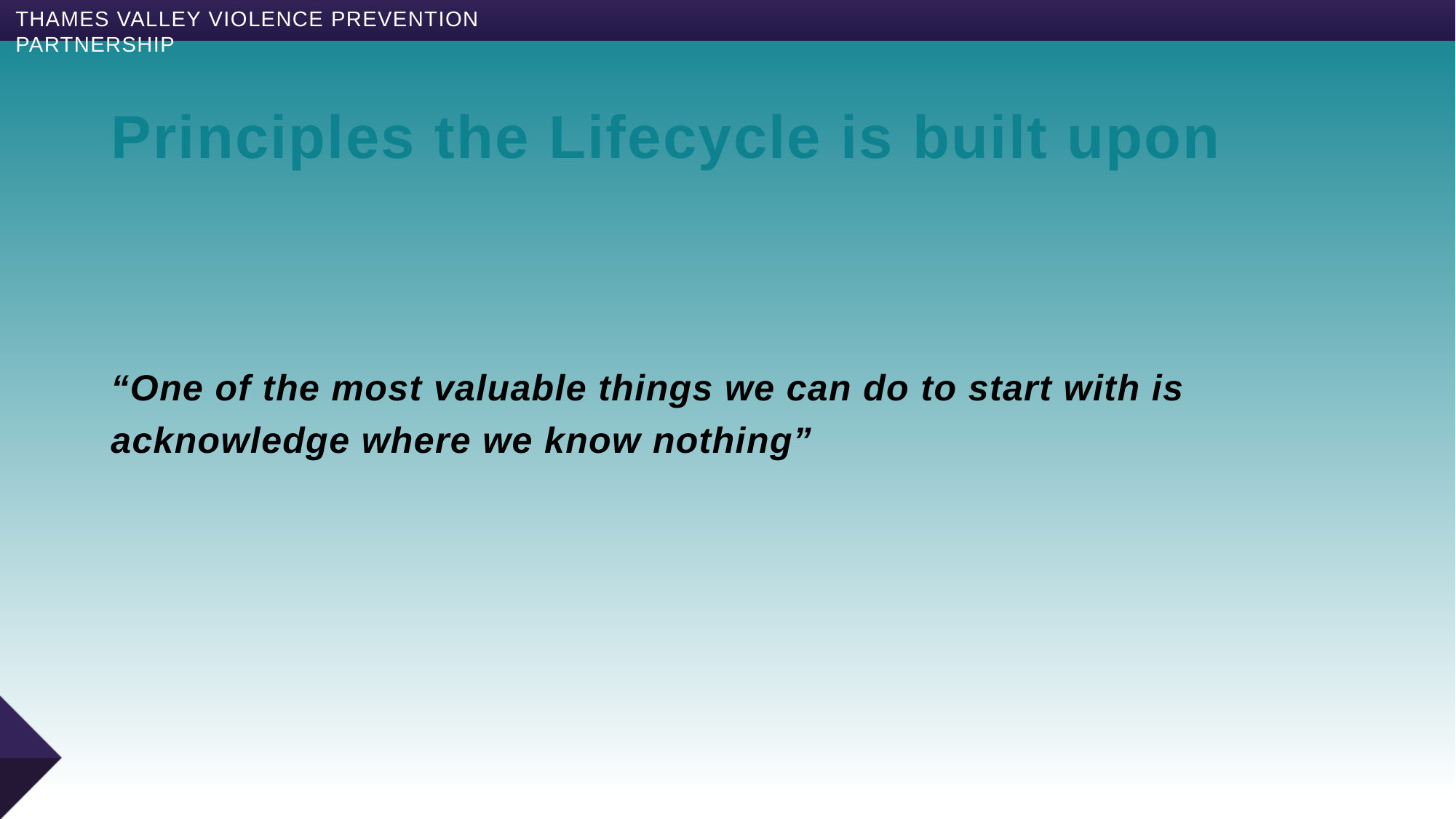

# Principles the Lifecycle is built upon

“One of the most valuable things we can do to start with is acknowledge where we know nothing”